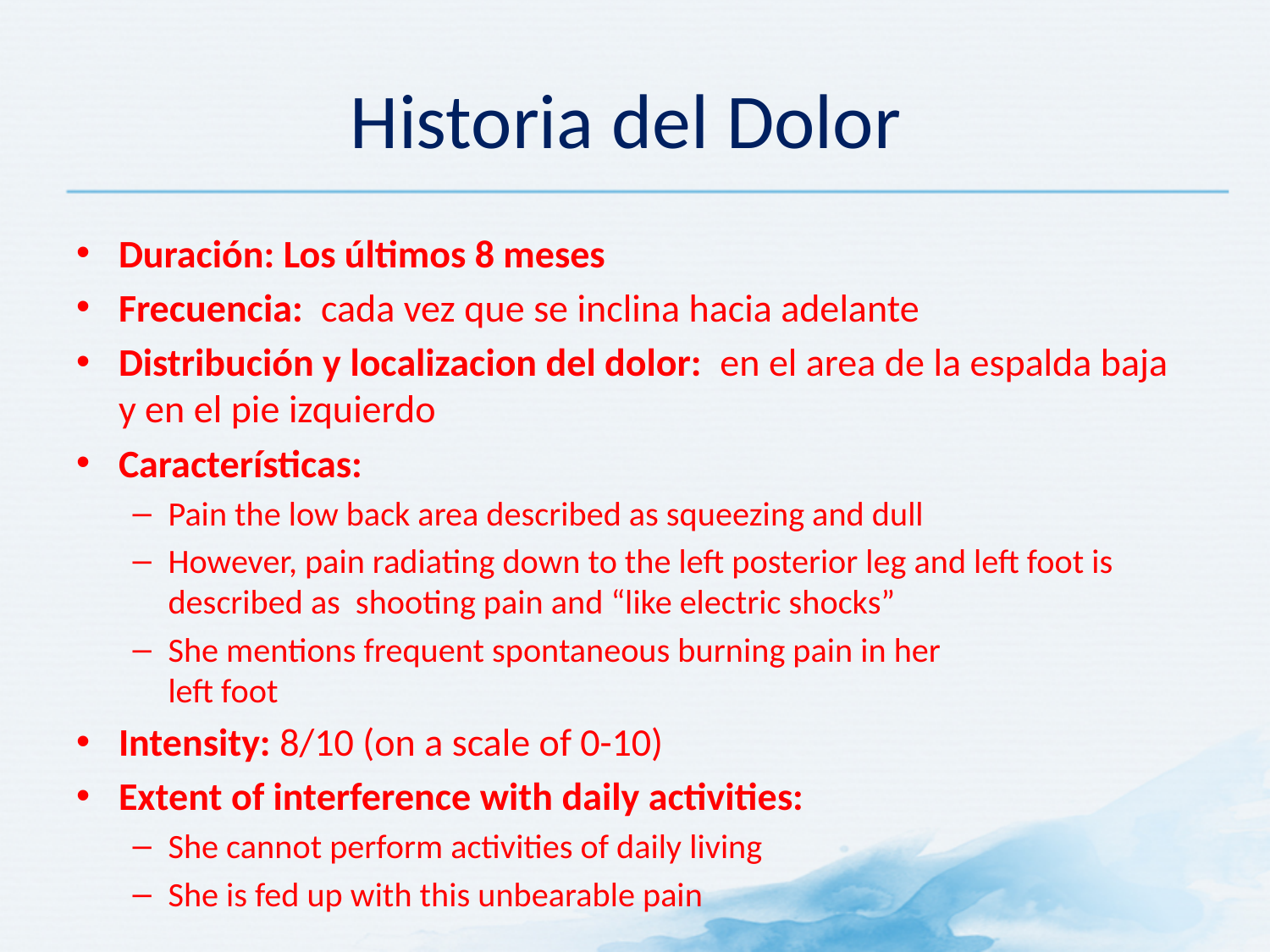

# Historia del Dolor
Duración: Los últimos 8 meses
Frecuencia:  cada vez que se inclina hacia adelante
Distribución y localizacion del dolor:  en el area de la espalda baja y en el pie izquierdo
Características:
Pain the low back area described as squeezing and dull
However, pain radiating down to the left posterior leg and left foot is described as  shooting pain and “like electric shocks”
She mentions frequent spontaneous burning pain in her
left foot
Intensity: 8/10 (on a scale of 0-10)
Extent of interference with daily activities:
She cannot perform activities of daily living
She is fed up with this unbearable pain